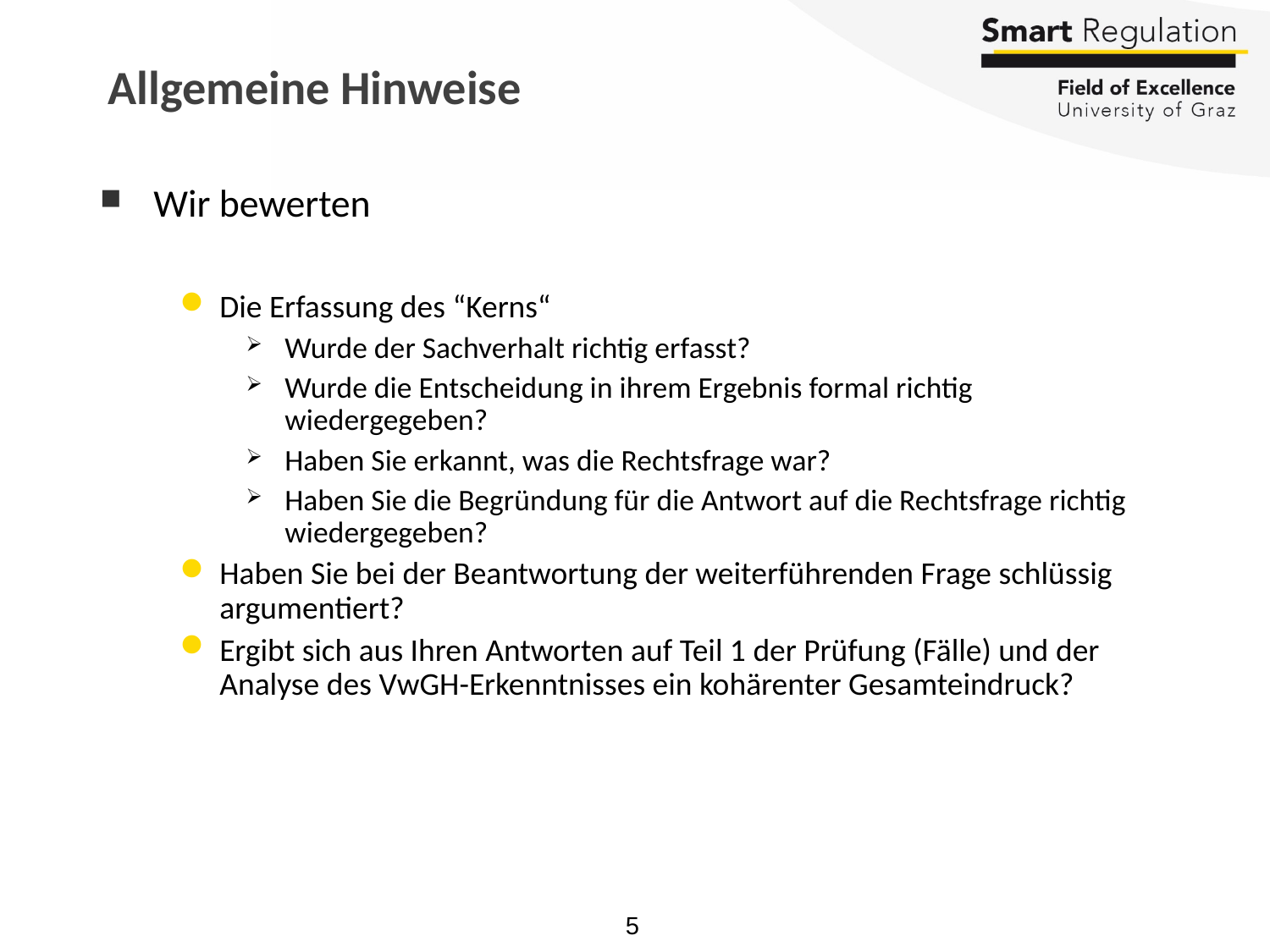

# Allgemeine Hinweise

Wir bewerten

Die Erfassung des “Kerns“
Wurde der Sachverhalt richtig erfasst?
Wurde die Entscheidung in ihrem Ergebnis formal richtig wiedergegeben?
Haben Sie erkannt, was die Rechtsfrage war?
Haben Sie die Begründung für die Antwort auf die Rechtsfrage richtig wiedergegeben?
Haben Sie bei der Beantwortung der weiterführenden Frage schlüssig argumentiert?
Ergibt sich aus Ihren Antworten auf Teil 1 der Prüfung (Fälle) und der Analyse des VwGH-Erkenntnisses ein kohärenter Gesamteindruck?